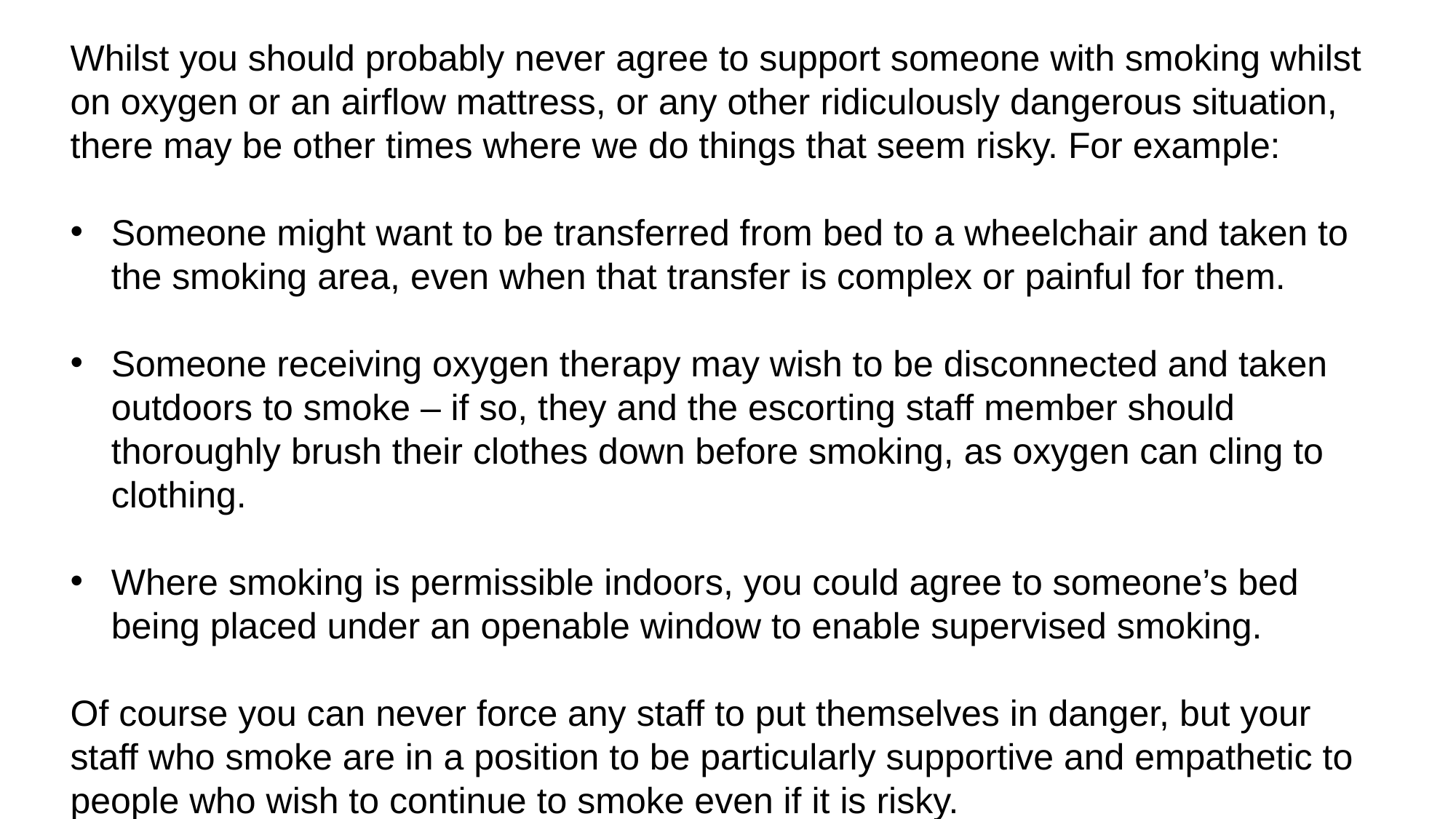

Whilst you should probably never agree to support someone with smoking whilst on oxygen or an airflow mattress, or any other ridiculously dangerous situation, there may be other times where we do things that seem risky. For example:

Someone might want to be transferred from bed to a wheelchair and taken to the smoking area, even when that transfer is complex or painful for them.

Someone receiving oxygen therapy may wish to be disconnected and taken outdoors to smoke – if so, they and the escorting staff member should thoroughly brush their clothes down before smoking, as oxygen can cling to clothing.

Where smoking is permissible indoors, you could agree to someone’s bed being placed under an openable window to enable supervised smoking.

Of course you can never force any staff to put themselves in danger, but your staff who smoke are in a position to be particularly supportive and empathetic to people who wish to continue to smoke even if it is risky.